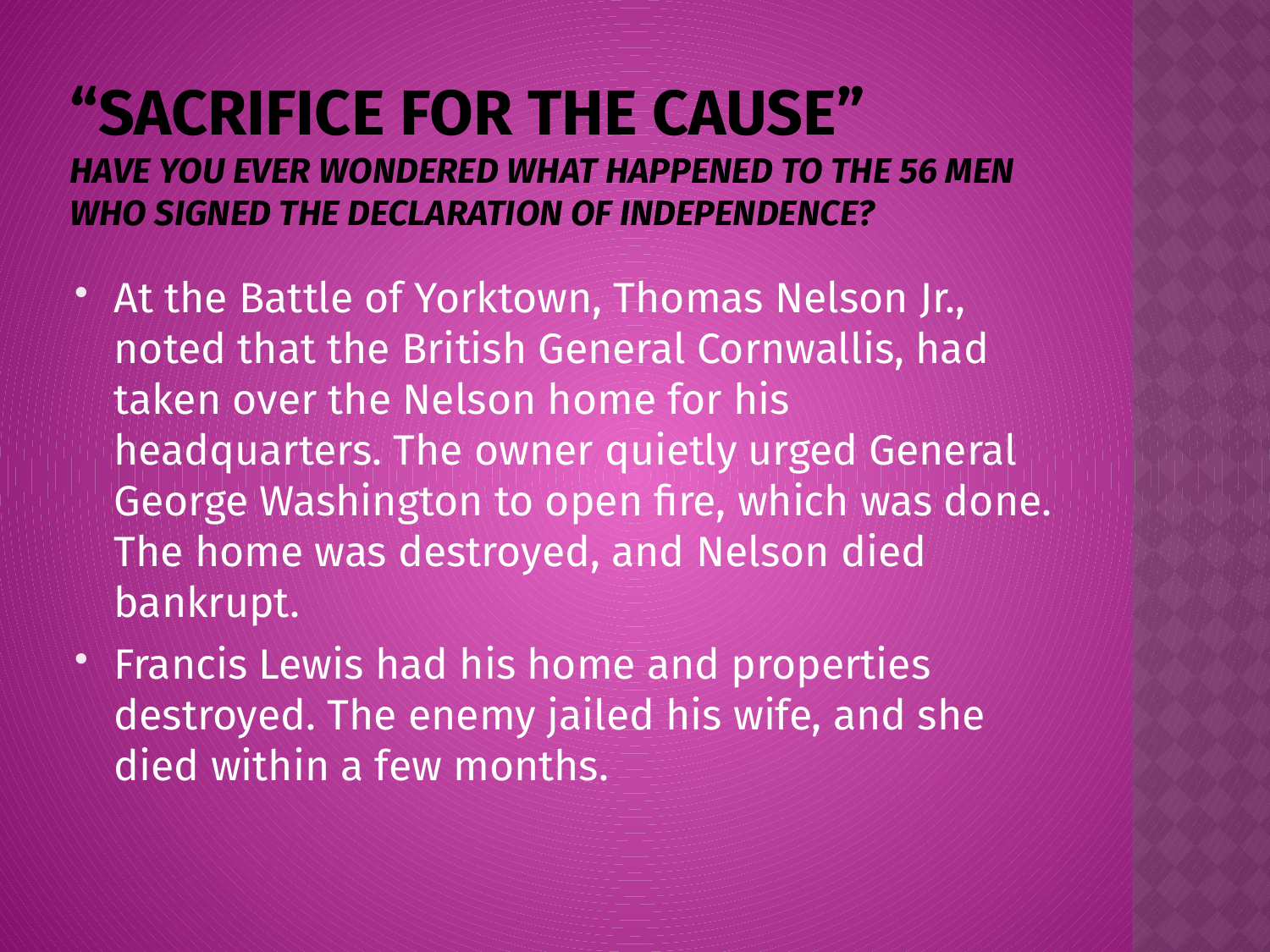

# “Sacrifice for the cause” Have you ever wondered what happened to the 56 men who signed the declaration of independence?
At the Battle of Yorktown, Thomas Nelson Jr., noted that the British General Cornwallis, had taken over the Nelson home for his headquarters. The owner quietly urged General George Washington to open fire, which was done. The home was destroyed, and Nelson died bankrupt.
Francis Lewis had his home and properties destroyed. The enemy jailed his wife, and she died within a few months.